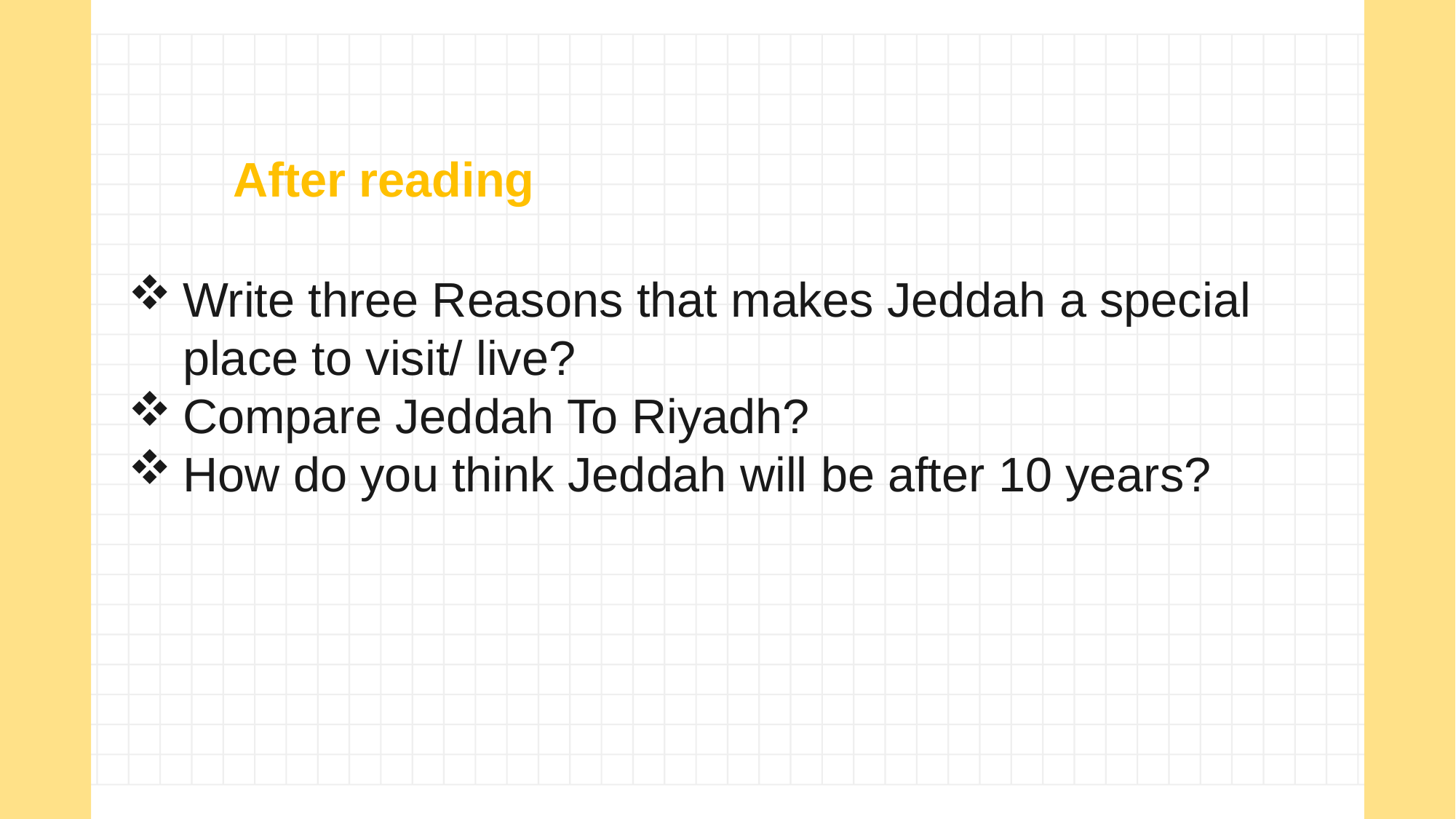

After reading
Write three Reasons that makes Jeddah a special place to visit/ live?
Compare Jeddah To Riyadh?
How do you think Jeddah will be after 10 years?